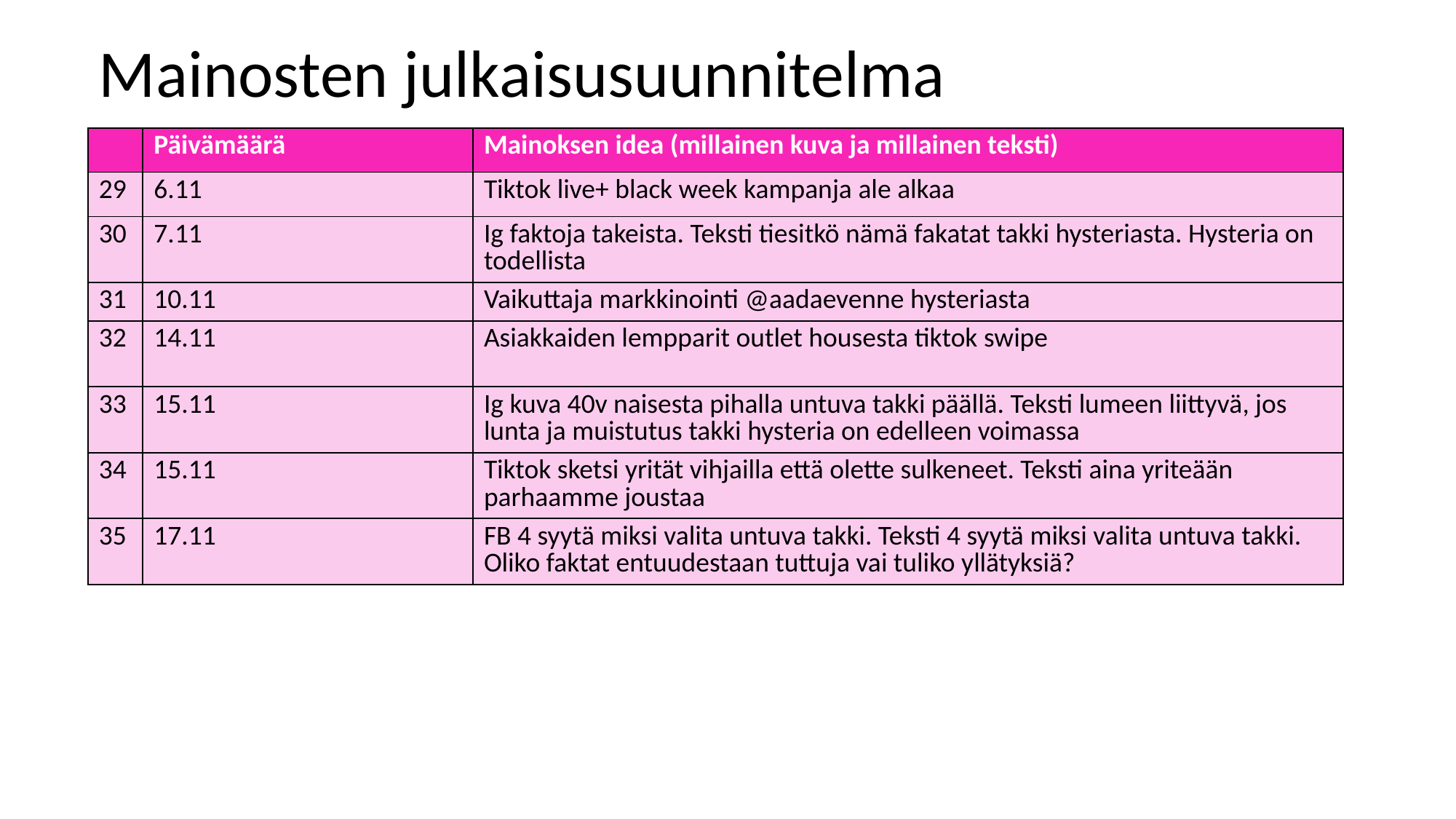

# Mainosten julkaisusuunnitelma
|  | Päivämäärä | Mainoksen idea (millainen kuva ja millainen teksti) |
| --- | --- | --- |
| 29 | 6.11 | Tiktok live+ black week kampanja ale alkaa |
| 30 | 7.11 | Ig faktoja takeista. Teksti tiesitkö nämä fakatat takki hysteriasta. Hysteria on todellista |
| 31 | 10.11 | Vaikuttaja markkinointi @aadaevenne hysteriasta |
| 32 | 14.11 | Asiakkaiden lempparit outlet housesta tiktok swipe |
| 33 | 15.11 | Ig kuva 40v naisesta pihalla untuva takki päällä. Teksti lumeen liittyvä, jos lunta ja muistutus takki hysteria on edelleen voimassa |
| 34 | 15.11 | Tiktok sketsi yrität vihjailla että olette sulkeneet. Teksti aina yriteään parhaamme joustaa |
| 35 | 17.11 | FB 4 syytä miksi valita untuva takki. Teksti 4 syytä miksi valita untuva takki. Oliko faktat entuudestaan tuttuja vai tuliko yllätyksiä? |